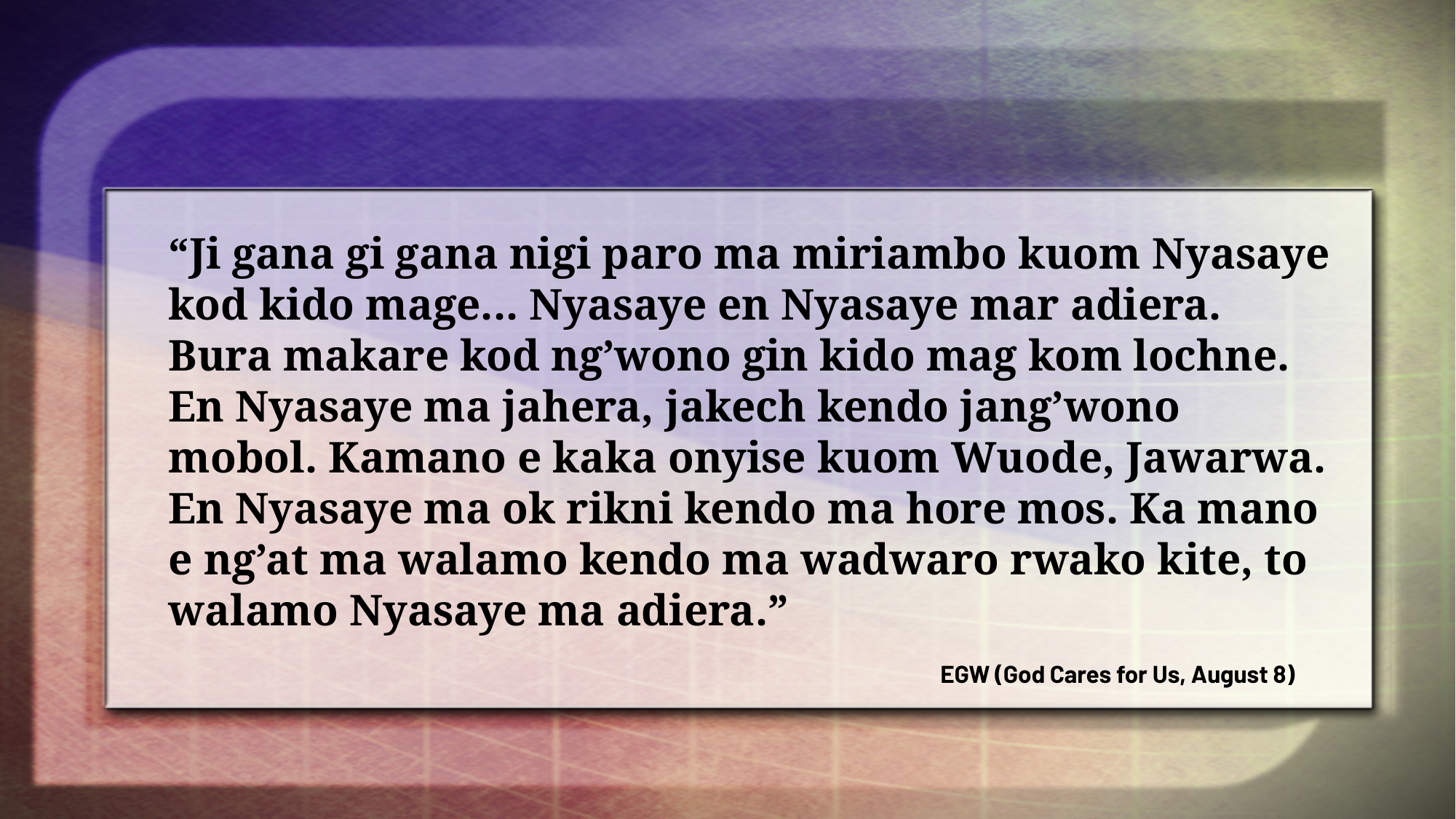

“Ji gana gi gana nigi paro ma miriambo kuom Nyasaye kod kido mage... Nyasaye en Nyasaye mar adiera. Bura makare kod ng’wono gin kido mag kom lochne. En Nyasaye ma jahera, jakech kendo jang’wono mobol. Kamano e kaka onyise kuom Wuode, Jawarwa. En Nyasaye ma ok rikni kendo ma hore mos. Ka mano e ng’at ma walamo kendo ma wadwaro rwako kite, to walamo Nyasaye ma adiera.”
EGW (God Cares for Us, August 8)